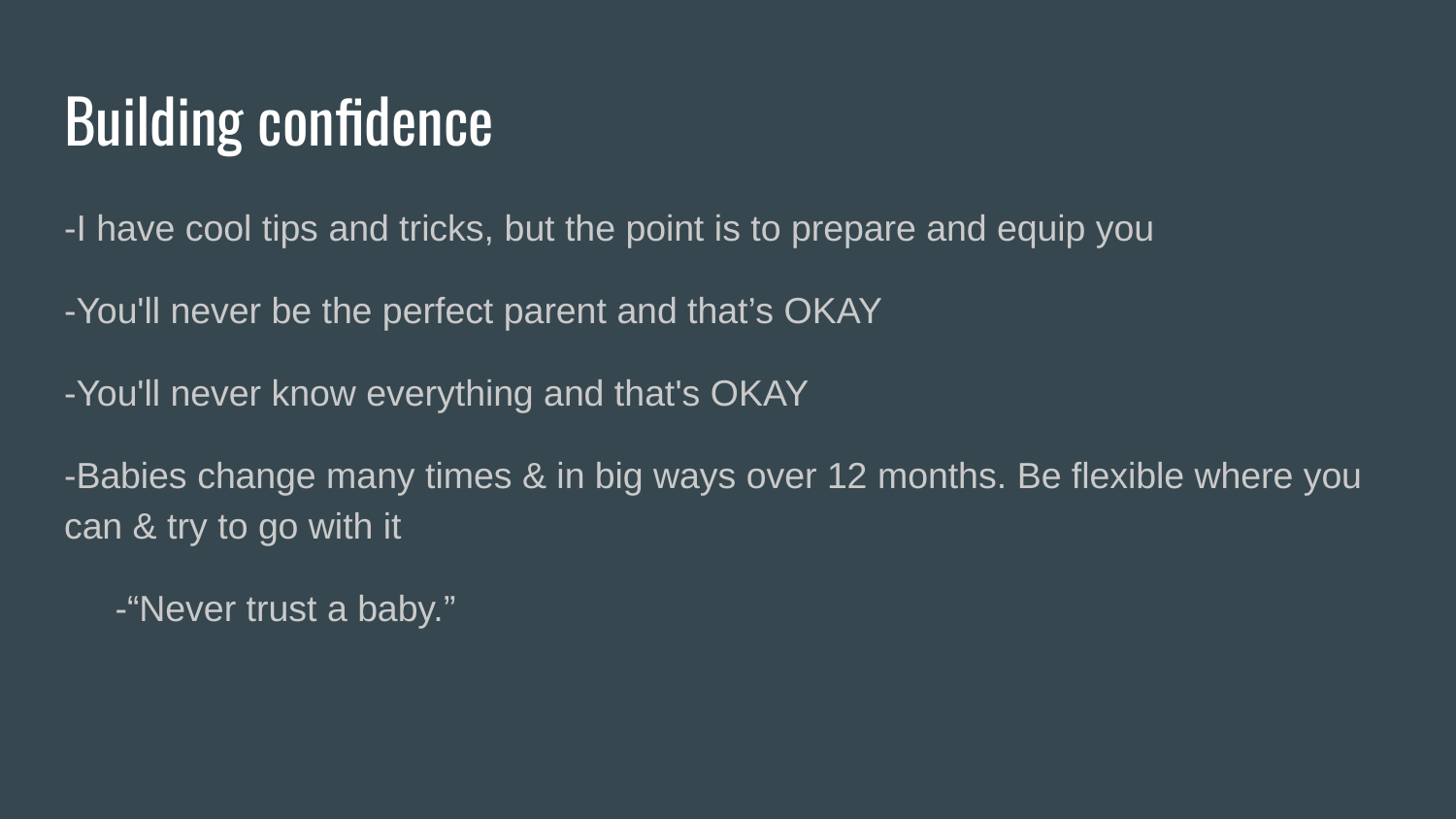

# Building confidence
-I have cool tips and tricks, but the point is to prepare and equip you
-You'll never be the perfect parent and that’s OKAY
-You'll never know everything and that's OKAY
-Babies change many times & in big ways over 12 months. Be flexible where you can & try to go with it
     -“Never trust a baby.”